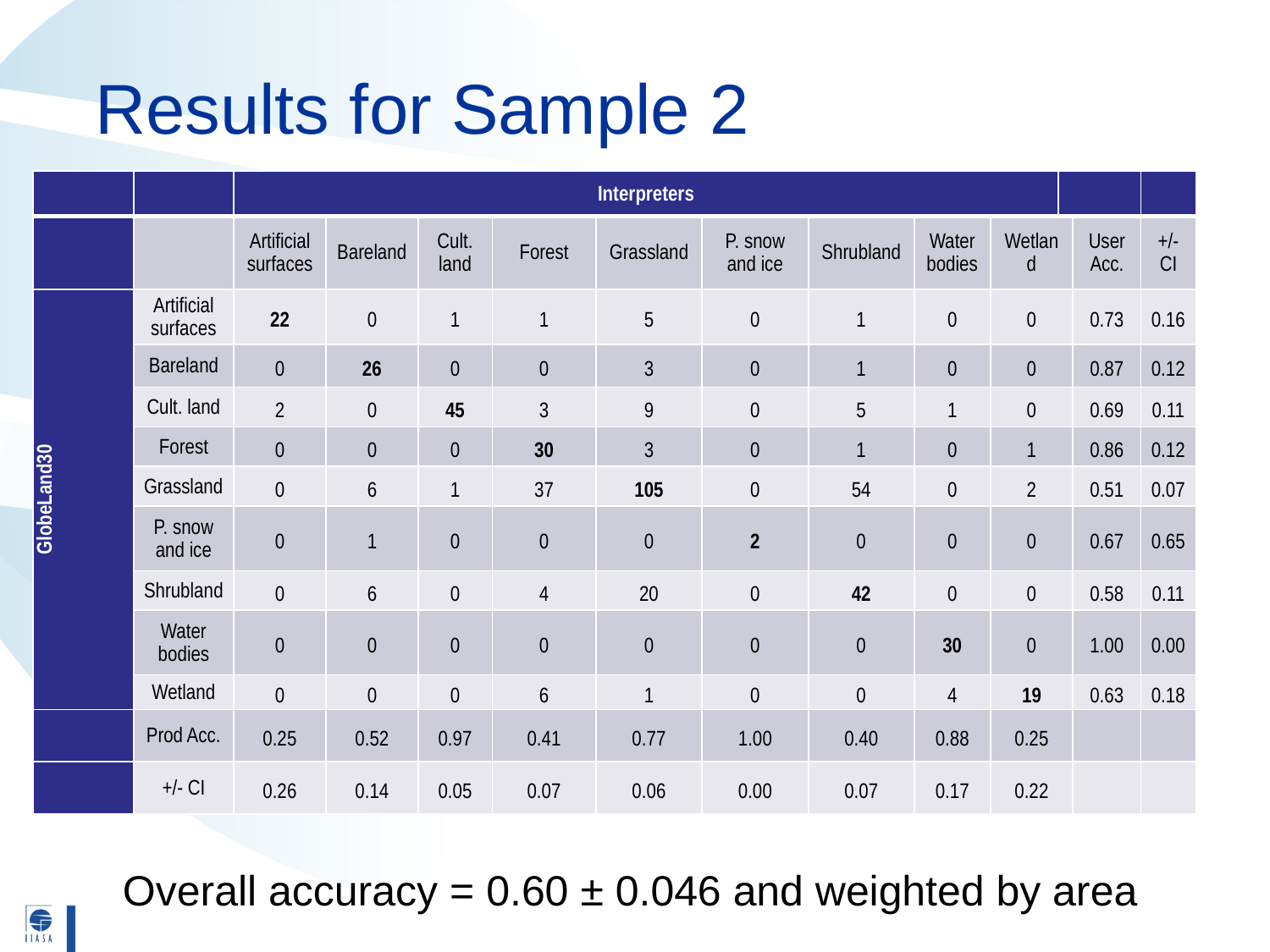

# Results for Sample 2
|  |  | Interpreters |  |  |  |  |  |  |  |  |  |  |  |
| --- | --- | --- | --- | --- | --- | --- | --- | --- | --- | --- | --- | --- | --- |
|  |  | Artificial surfaces | Bareland | Cult. land | Forest | Grassland | P. snow and ice | Shrubland | Water bodies | Wetland |  | User Acc. | +/- CI |
| GlobeLand30 | Artificial surfaces | 22 | 0 | 1 | 1 | 5 | 0 | 1 | 0 | 0 |  | 0.73 | 0.16 |
|  | Bareland | 0 | 26 | 0 | 0 | 3 | 0 | 1 | 0 | 0 |  | 0.87 | 0.12 |
|  | Cult. land | 2 | 0 | 45 | 3 | 9 | 0 | 5 | 1 | 0 |  | 0.69 | 0.11 |
|  | Forest | 0 | 0 | 0 | 30 | 3 | 0 | 1 | 0 | 1 |  | 0.86 | 0.12 |
|  | Grassland | 0 | 6 | 1 | 37 | 105 | 0 | 54 | 0 | 2 |  | 0.51 | 0.07 |
|  | P. snow and ice | 0 | 1 | 0 | 0 | 0 | 2 | 0 | 0 | 0 |  | 0.67 | 0.65 |
|  | Shrubland | 0 | 6 | 0 | 4 | 20 | 0 | 42 | 0 | 0 |  | 0.58 | 0.11 |
|  | Water bodies | 0 | 0 | 0 | 0 | 0 | 0 | 0 | 30 | 0 |  | 1.00 | 0.00 |
|  | Wetland | 0 | 0 | 0 | 6 | 1 | 0 | 0 | 4 | 19 |  | 0.63 | 0.18 |
|  | Prod Acc. | 0.25 | 0.52 | 0.97 | 0.41 | 0.77 | 1.00 | 0.40 | 0.88 | 0.25 |  |  |  |
|  | +/- CI | 0.26 | 0.14 | 0.05 | 0.07 | 0.06 | 0.00 | 0.07 | 0.17 | 0.22 |  |  |  |

Overall accuracy = 0.60 ± 0.046 and weighted by area